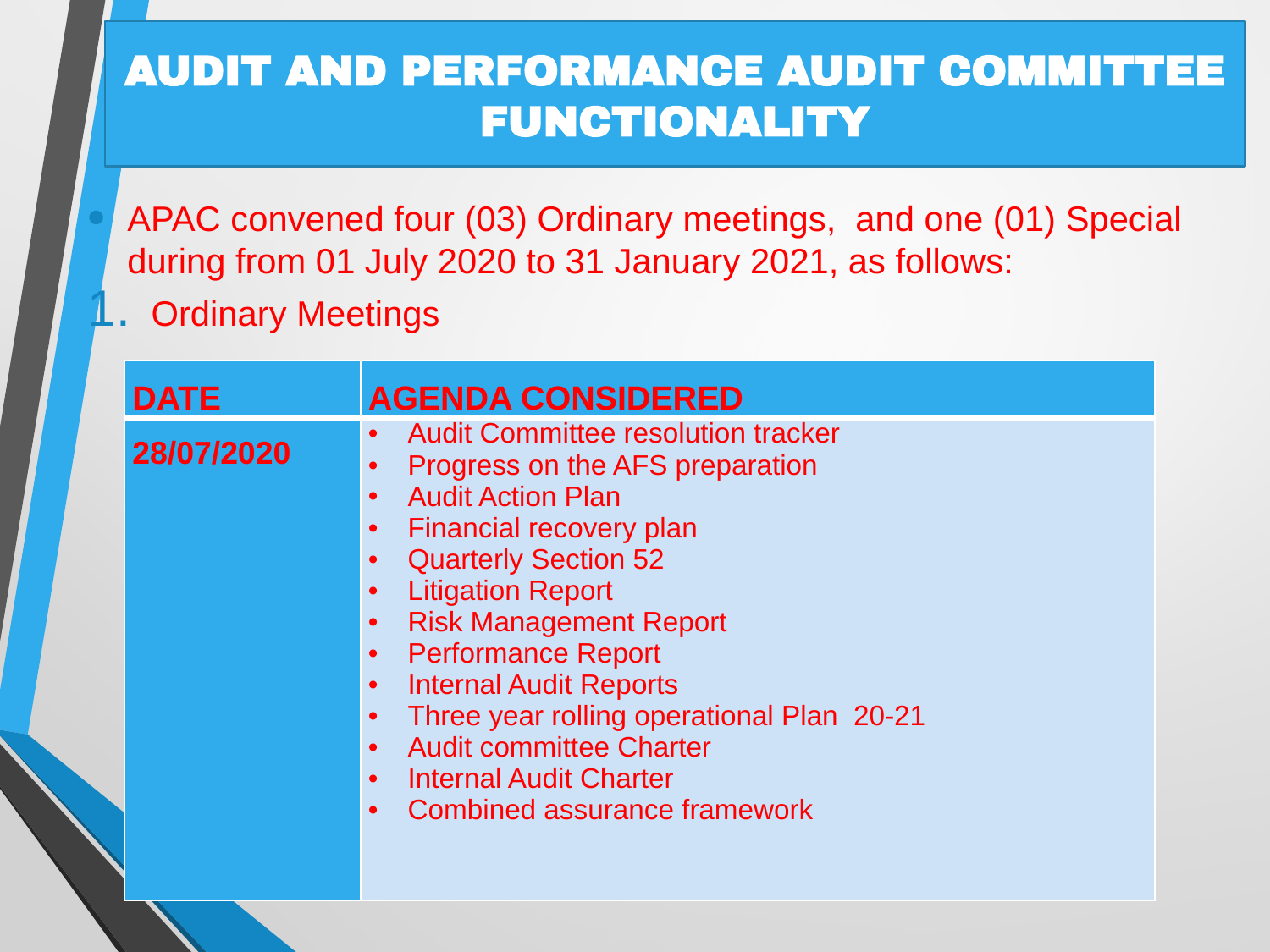

# AUDIT AND PERFORMANCE AUDIT COMMITTEE FUNCTIONALITY
APAC convened four (03) Ordinary meetings,  and one (01) Special during from 01 July 2020 to 31 January 2021, as follows:
Ordinary Meetings

| DATE | AGENDA CONSIDERED |
| --- | --- |
| 28/07/2020 | Audit Committee resolution tracker Progress on the AFS preparation Audit Action Plan Financial recovery plan Quarterly Section 52 Litigation Report Risk Management Report Performance Report Internal Audit Reports Three year rolling operational Plan 20-21 Audit committee Charter Internal Audit Charter Combined assurance framework |